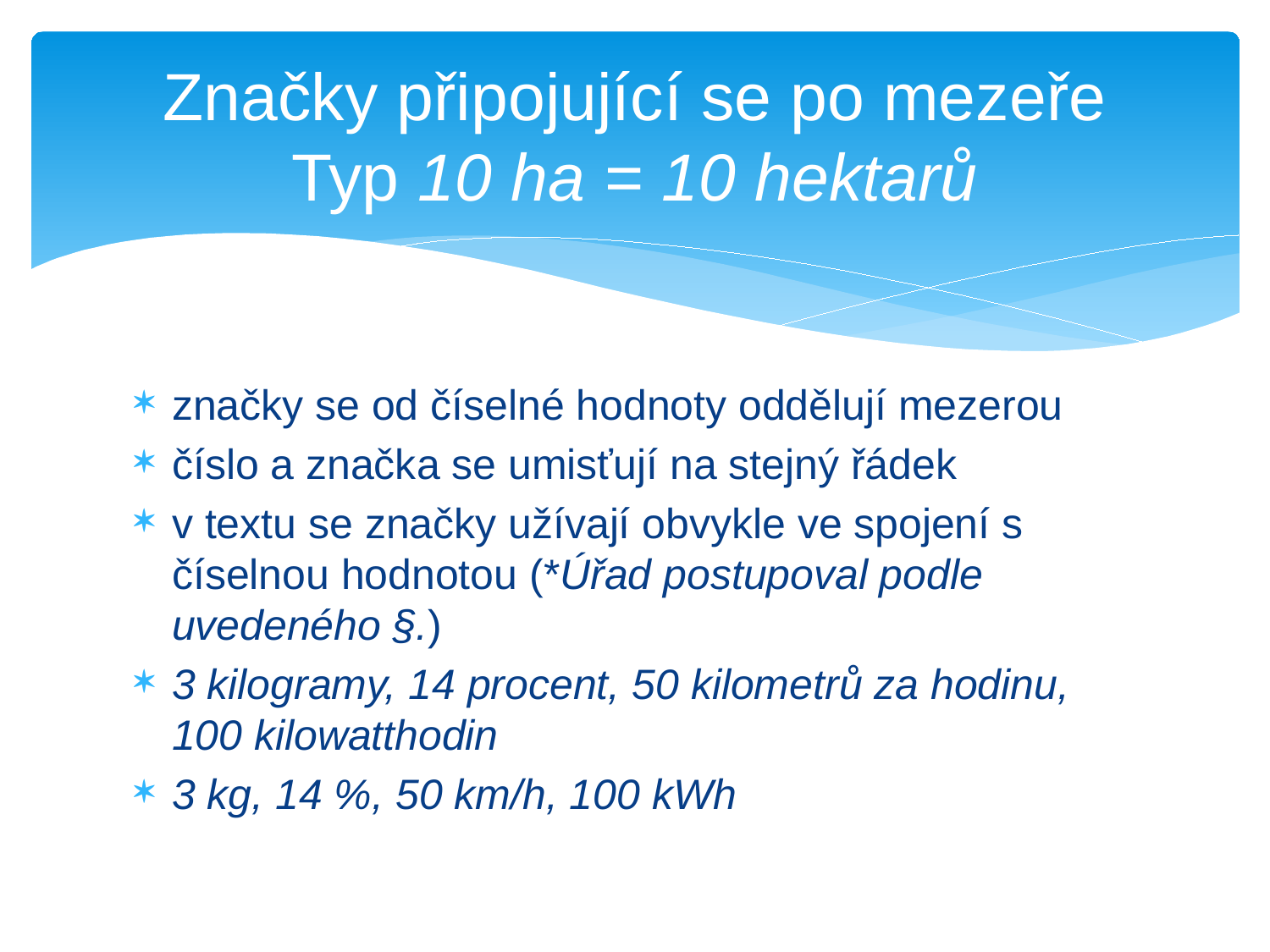

# Značky připojující se po mezeře Typ 10 ha = 10 hektarů
značky se od číselné hodnoty oddělují mezerou
číslo a značka se umisťují na stejný řádek
v textu se značky užívají obvykle ve spojení s číselnou hodnotou (*Úřad postupoval podle uvedeného §.)
3 kilogramy, 14 procent, 50 kilometrů za hodinu, 100 kilowatthodin
3 kg, 14 %, 50 km/h, 100 kWh